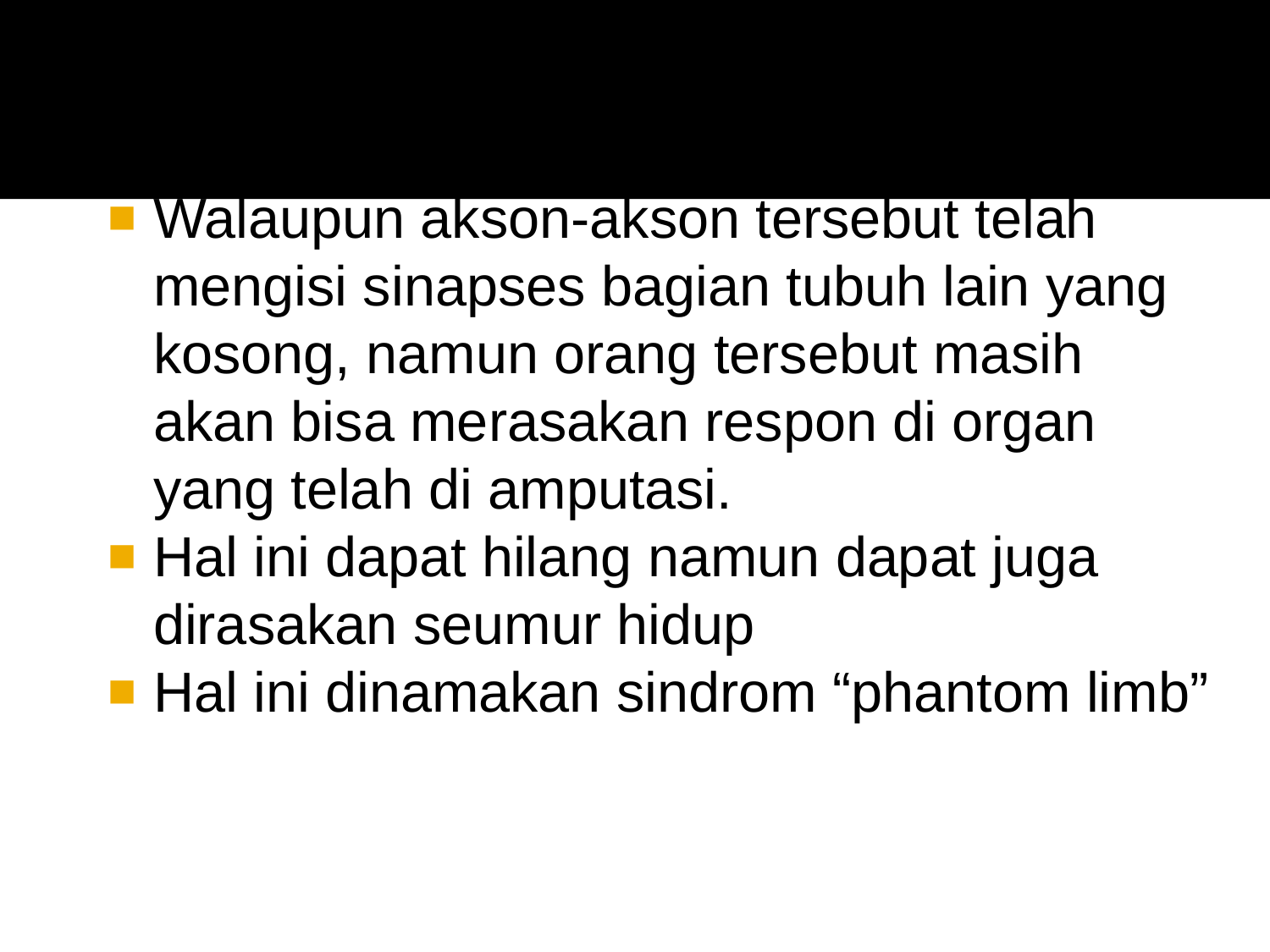

Walaupun akson-akson tersebut telah mengisi sinapses bagian tubuh lain yang kosong, namun orang tersebut masih akan bisa merasakan respon di organ yang telah di amputasi.
Hal ini dapat hilang namun dapat juga dirasakan seumur hidup
Hal ini dinamakan sindrom “phantom limb”